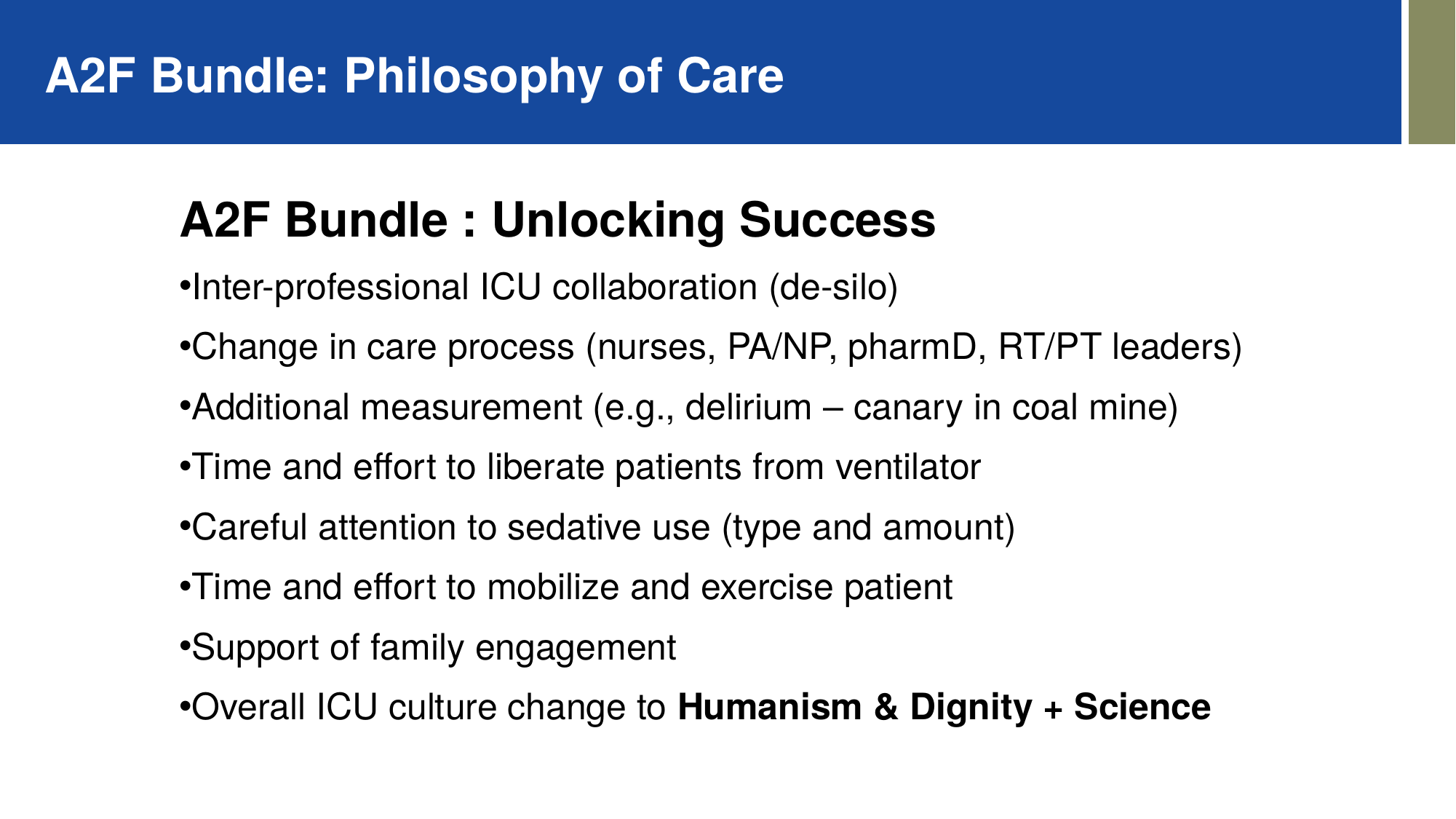

A2F Bundle: Philosophy of Care
A2F Bundle : Unlocking Success
Inter-professional ICU collaboration (de-silo)
Change in care process (nurses, PA/NP, pharmD, RT/PT leaders)
Additional measurement (e.g., delirium – canary in coal mine)
Time and effort to liberate patients from ventilator
Careful attention to sedative use (type and amount)
Time and effort to mobilize and exercise patient
Support of family engagement
Overall ICU culture change to Humanism & Dignity + Science